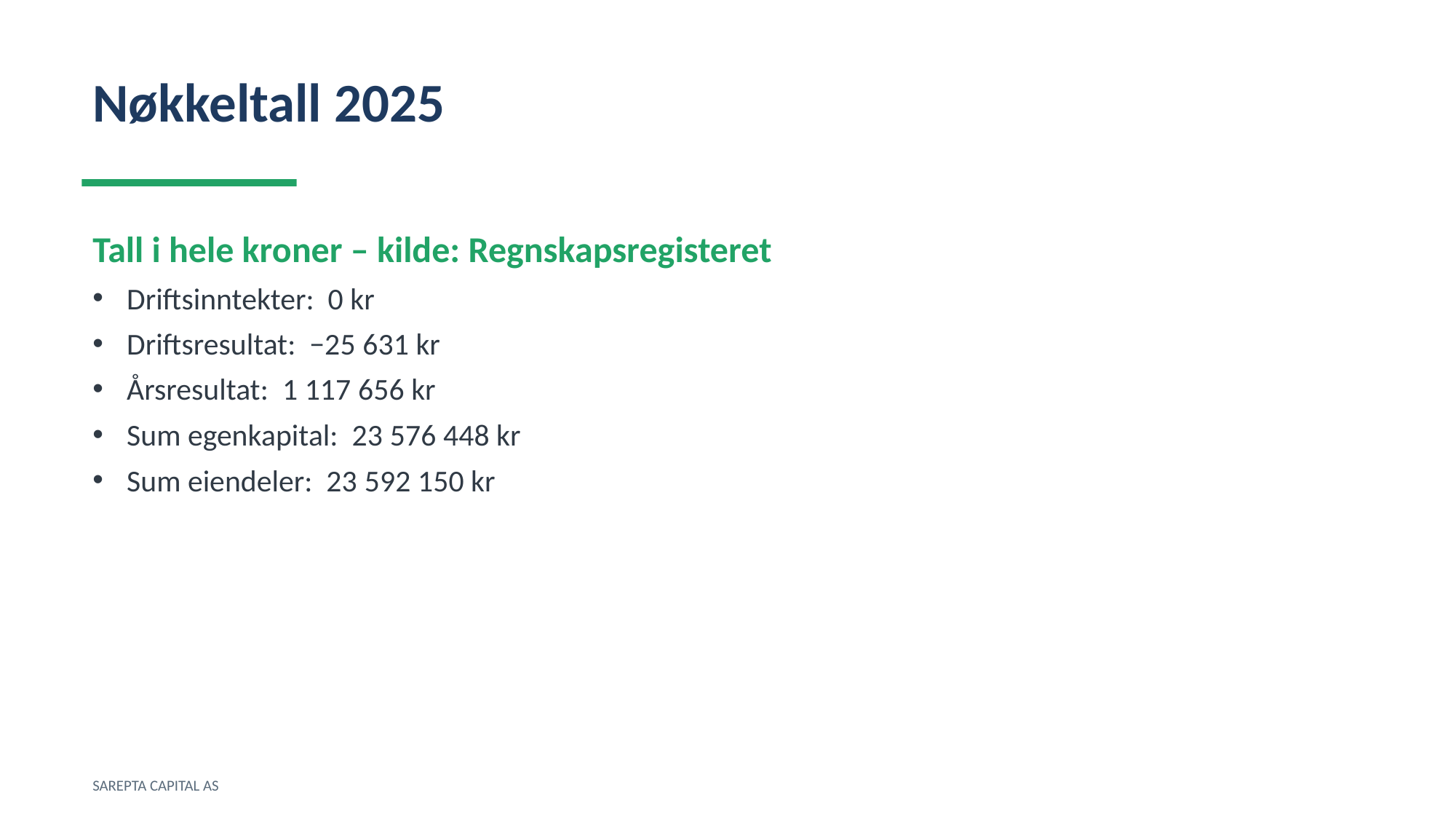

Nøkkeltall 2025

Tall i hele kroner – kilde: Regnskapsregisteret
Driftsinntekter:  0 kr
Driftsresultat:  −25 631 kr
Årsresultat:  1 117 656 kr
Sum egenkapital:  23 576 448 kr
Sum eiendeler:  23 592 150 kr
SAREPTA CAPITAL AS